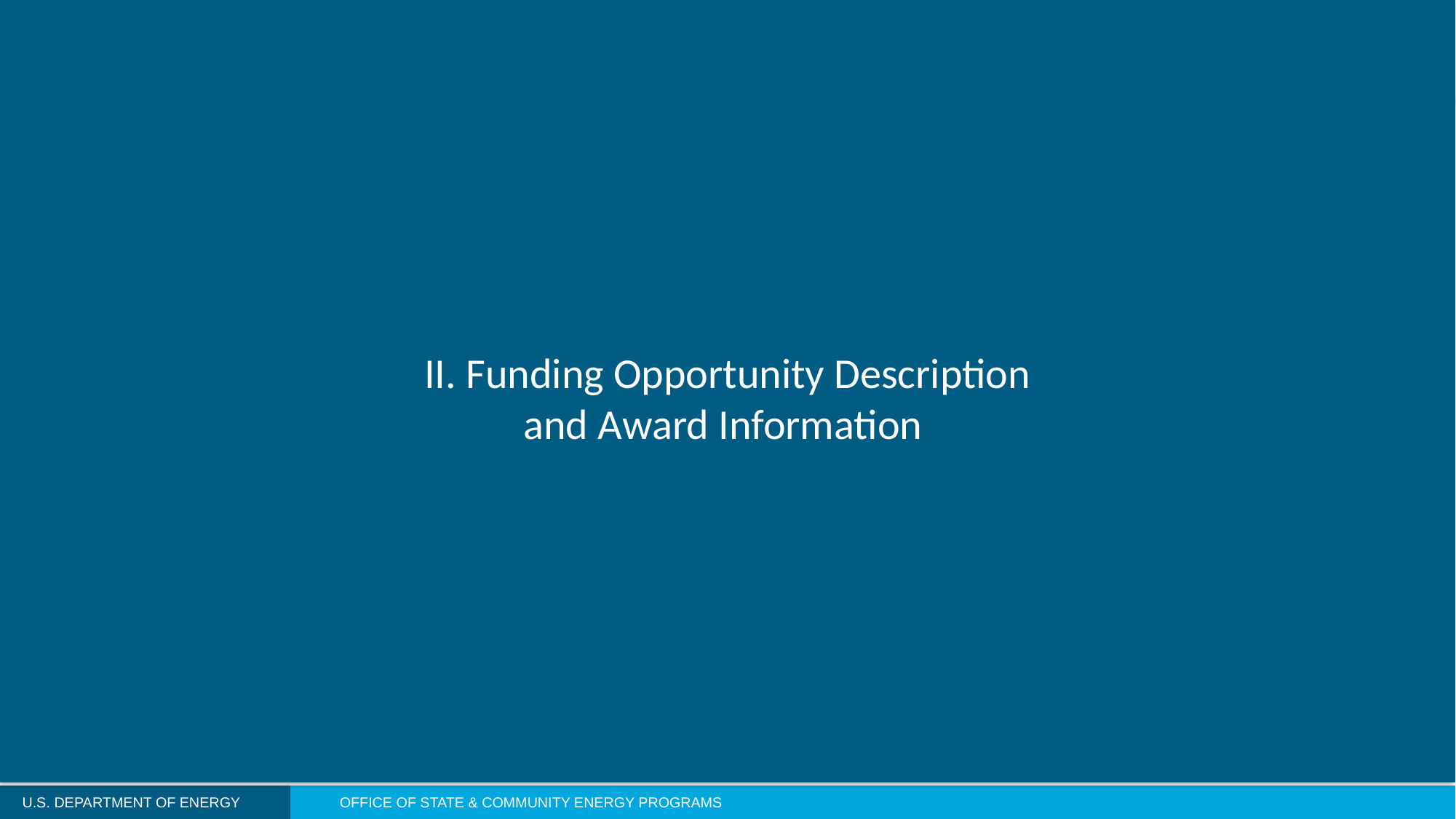

II. Funding Opportunity Description and Award Information